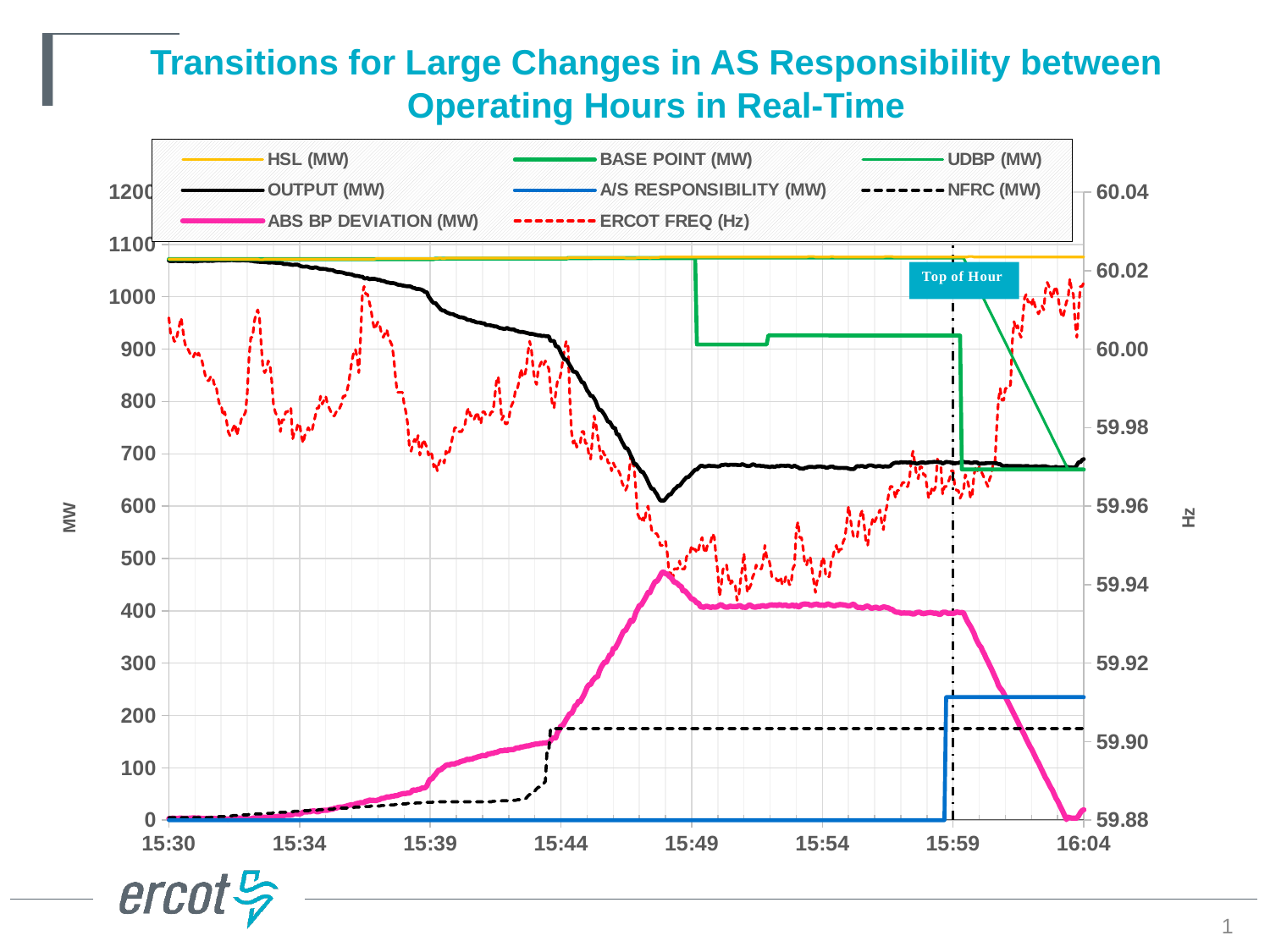

# Transitions for Large Changes in AS Responsibility between Operating Hours in Real-Time

### Chart

| Category | HSL (MW) | BASE POINT (MW) | UDBP (MW) | OUTPUT (MW) | A/S RESPONSIBILITY (MW) | NFRC (MW) | ABS BP DEVIATION (MW) |  | ERCOT FREQ (Hz) |
|---|---|---|---|---|---|---|---|---|---|
1